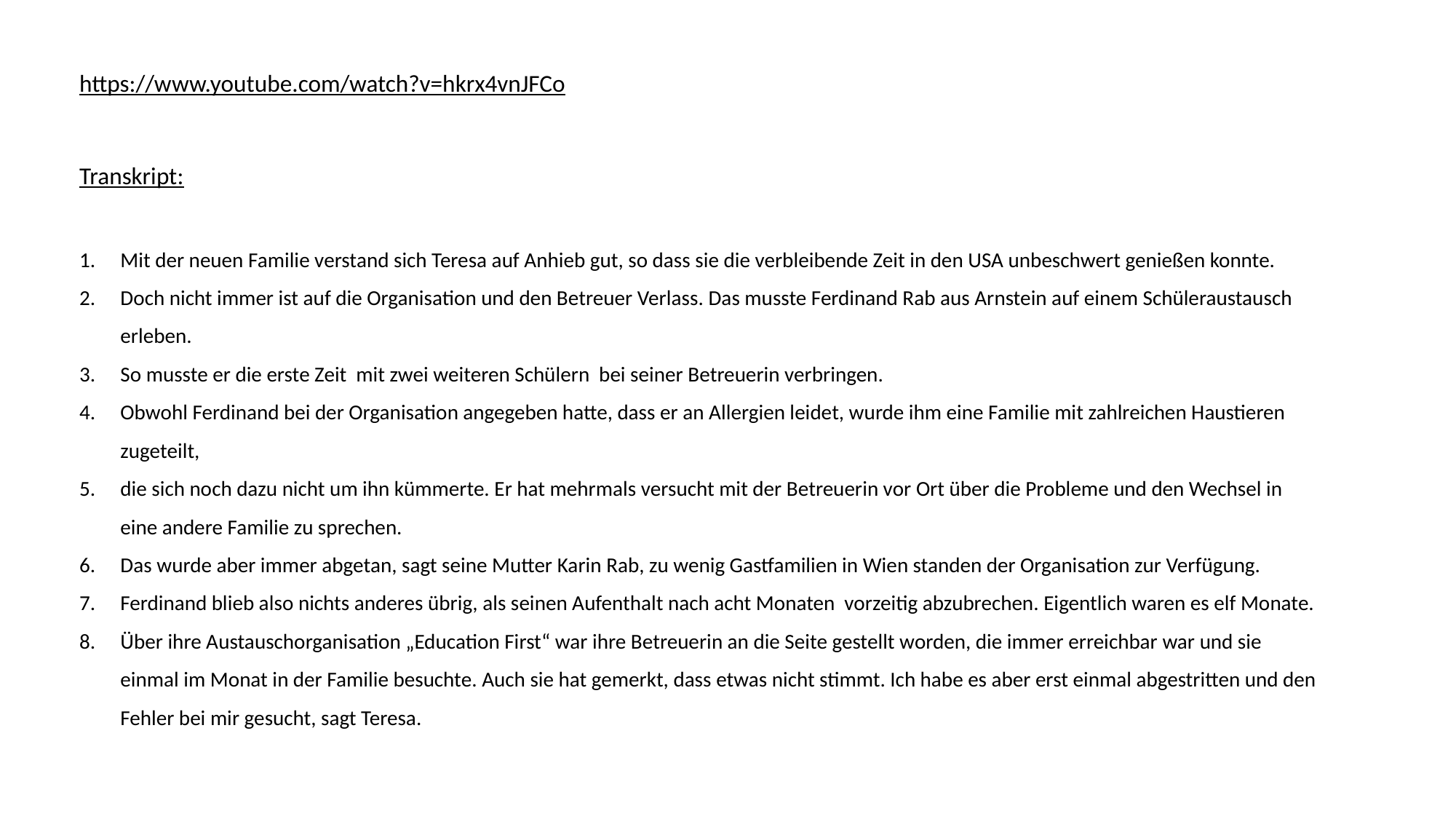

https://www.youtube.com/watch?v=hkrx4vnJFCo

Transkript:

Mit der neuen Familie verstand sich Teresa auf Anhieb gut, so dass sie die verbleibende Zeit in den USA unbeschwert genießen konnte.
Doch nicht immer ist auf die Organisation und den Betreuer Verlass. Das musste Ferdinand Rab aus Arnstein auf einem Schüleraustausch erleben.
So musste er die erste Zeit  mit zwei weiteren Schülern  bei seiner Betreuerin verbringen.
Obwohl Ferdinand bei der Organisation angegeben hatte, dass er an Allergien leidet, wurde ihm eine Familie mit zahlreichen Haustieren zugeteilt,
die sich noch dazu nicht um ihn kümmerte. Er hat mehrmals versucht mit der Betreuerin vor Ort über die Probleme und den Wechsel in eine andere Familie zu sprechen.
Das wurde aber immer abgetan, sagt seine Mutter Karin Rab, zu wenig Gastfamilien in Wien standen der Organisation zur Verfügung.
Ferdinand blieb also nichts anderes übrig, als seinen Aufenthalt nach acht Monaten  vorzeitig abzubrechen. Eigentlich waren es elf Monate.
Über ihre Austauschorganisation „Education First“ war ihre Betreuerin an die Seite gestellt worden, die immer erreichbar war und sie einmal im Monat in der Familie besuchte. Auch sie hat gemerkt, dass etwas nicht stimmt. Ich habe es aber erst einmal abgestritten und den Fehler bei mir gesucht, sagt Teresa.